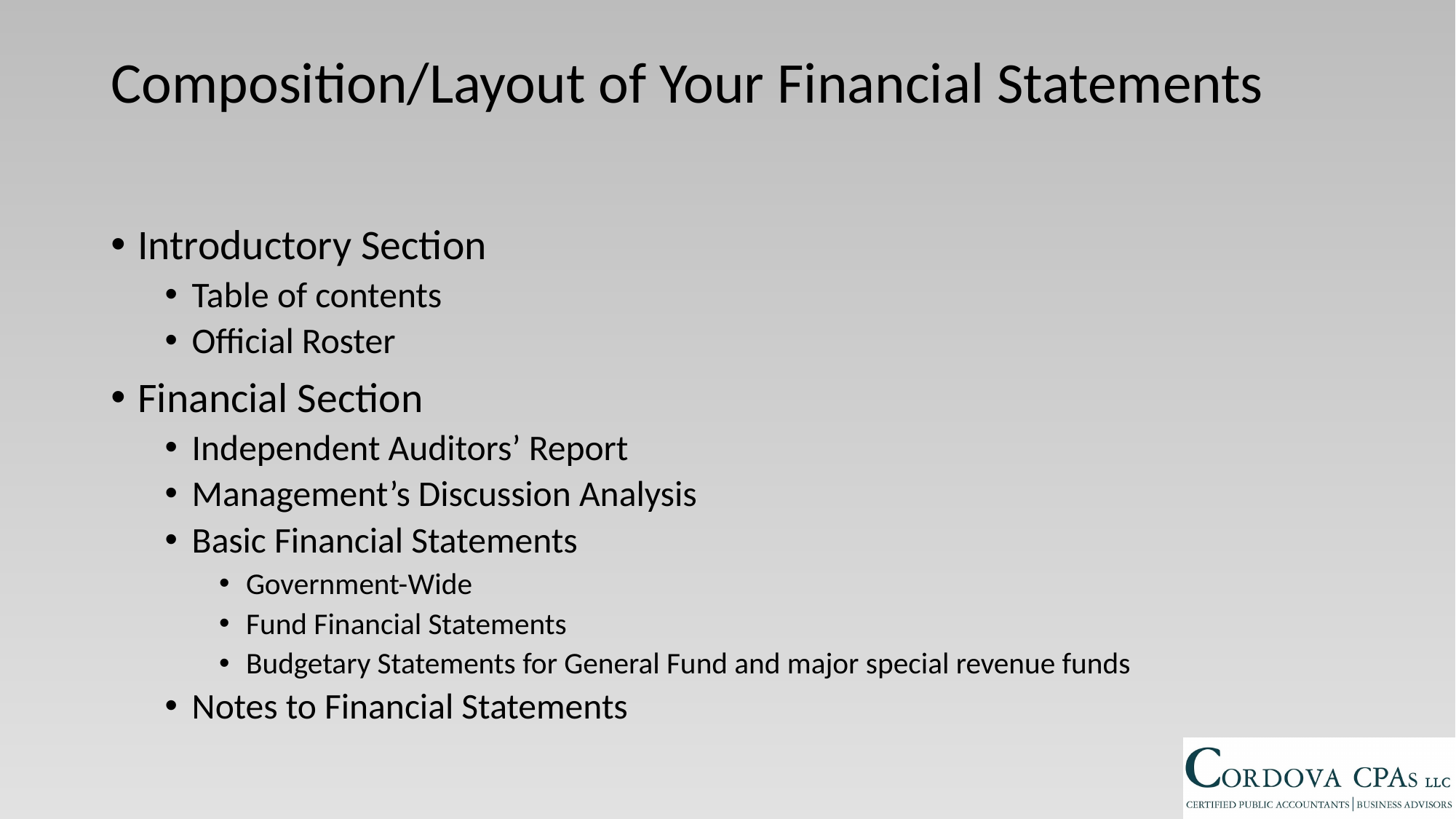

Introductory Section
Table of contents
Official Roster
Financial Section
Independent Auditors’ Report
Management’s Discussion Analysis
Basic Financial Statements
Government-Wide
Fund Financial Statements
Budgetary Statements for General Fund and major special revenue funds
Notes to Financial Statements
Composition/Layout of Your Financial Statements